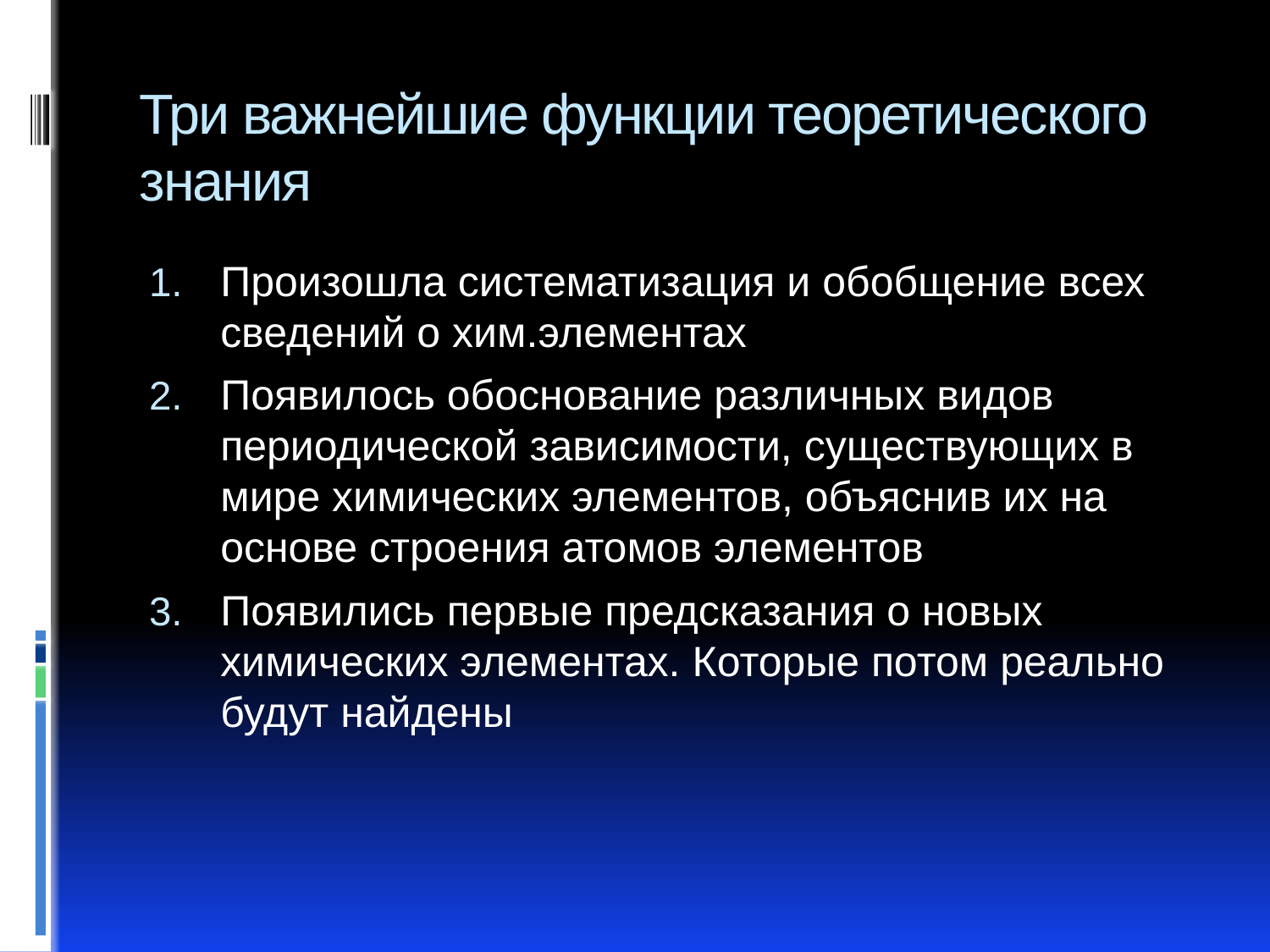

# Три важнейшие функции теоретического знания
Произошла систематизация и обобщение всех сведений о хим.элементах
Появилось обоснование различных видов периодической зависимости, существующих в мире химических элементов, объяснив их на основе строения атомов элементов
Появились первые предсказания о новых химических элементах. Которые потом реально будут найдены